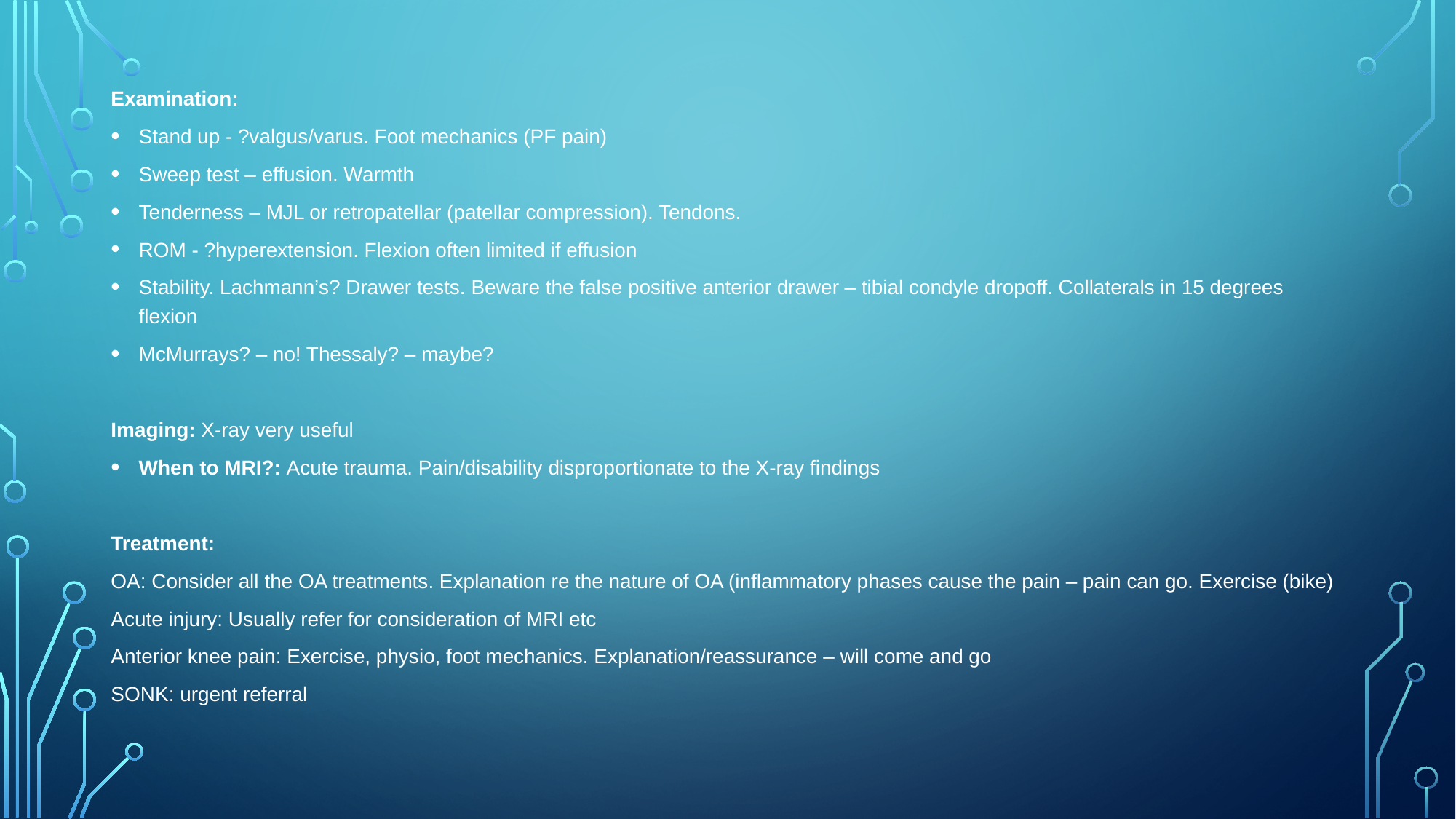

Examination:
Stand up - ?valgus/varus. Foot mechanics (PF pain)
Sweep test – effusion. Warmth
Tenderness – MJL or retropatellar (patellar compression). Tendons.
ROM - ?hyperextension. Flexion often limited if effusion
Stability. Lachmann’s? Drawer tests. Beware the false positive anterior drawer – tibial condyle dropoff. Collaterals in 15 degrees flexion
McMurrays? – no! Thessaly? – maybe?

Imaging: X-ray very useful
When to MRI?: Acute trauma. Pain/disability disproportionate to the X-ray findings

Treatment:
OA: Consider all the OA treatments. Explanation re the nature of OA (inflammatory phases cause the pain – pain can go. Exercise (bike)
Acute injury: Usually refer for consideration of MRI etc
Anterior knee pain: Exercise, physio, foot mechanics. Explanation/reassurance – will come and go
SONK: urgent referral